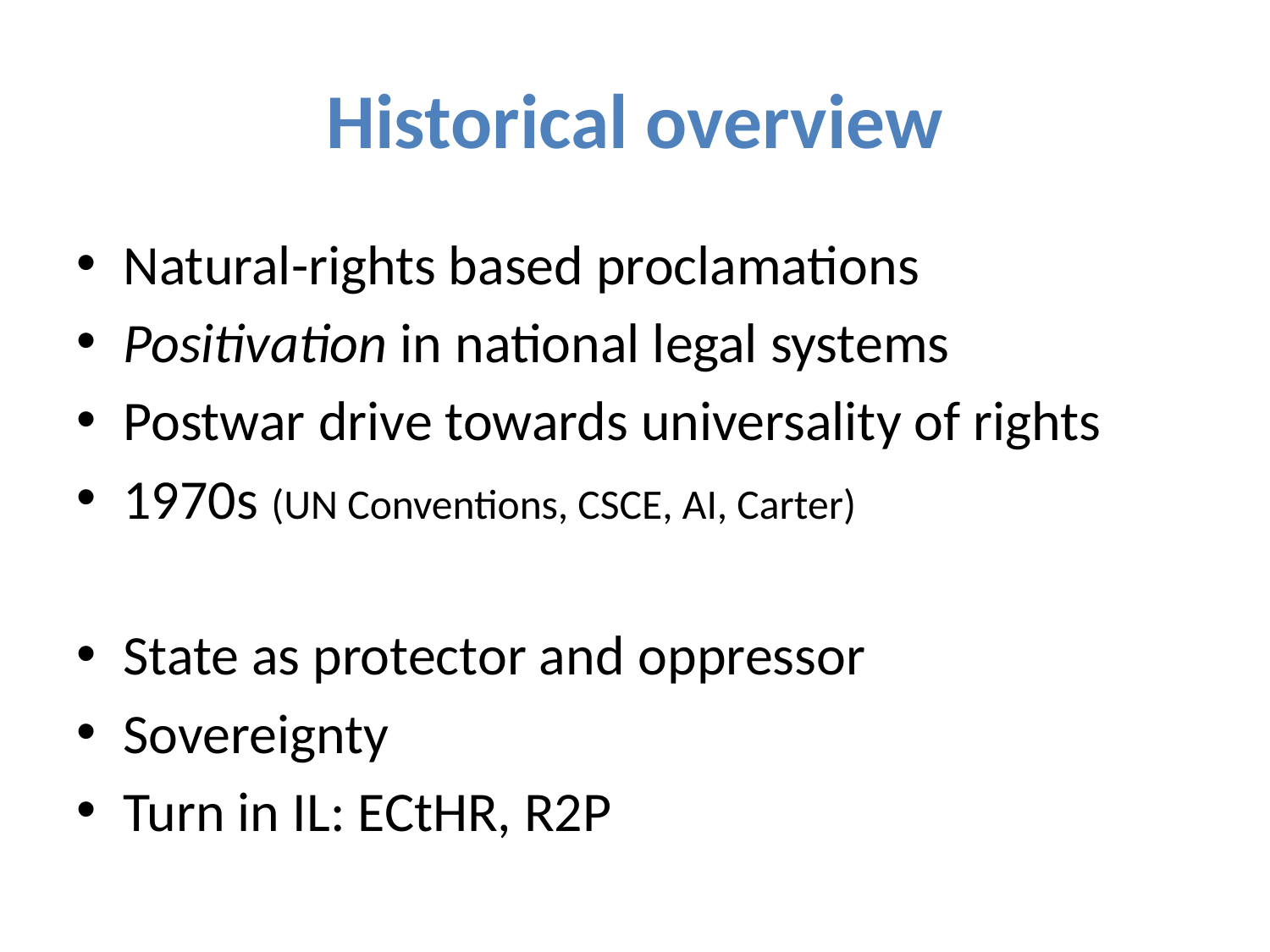

# Historical overview
Natural-rights based proclamations
Positivation in national legal systems
Postwar drive towards universality of rights
1970s (UN Conventions, CSCE, AI, Carter)

State as protector and oppressor
Sovereignty
Turn in IL: ECtHR, R2P